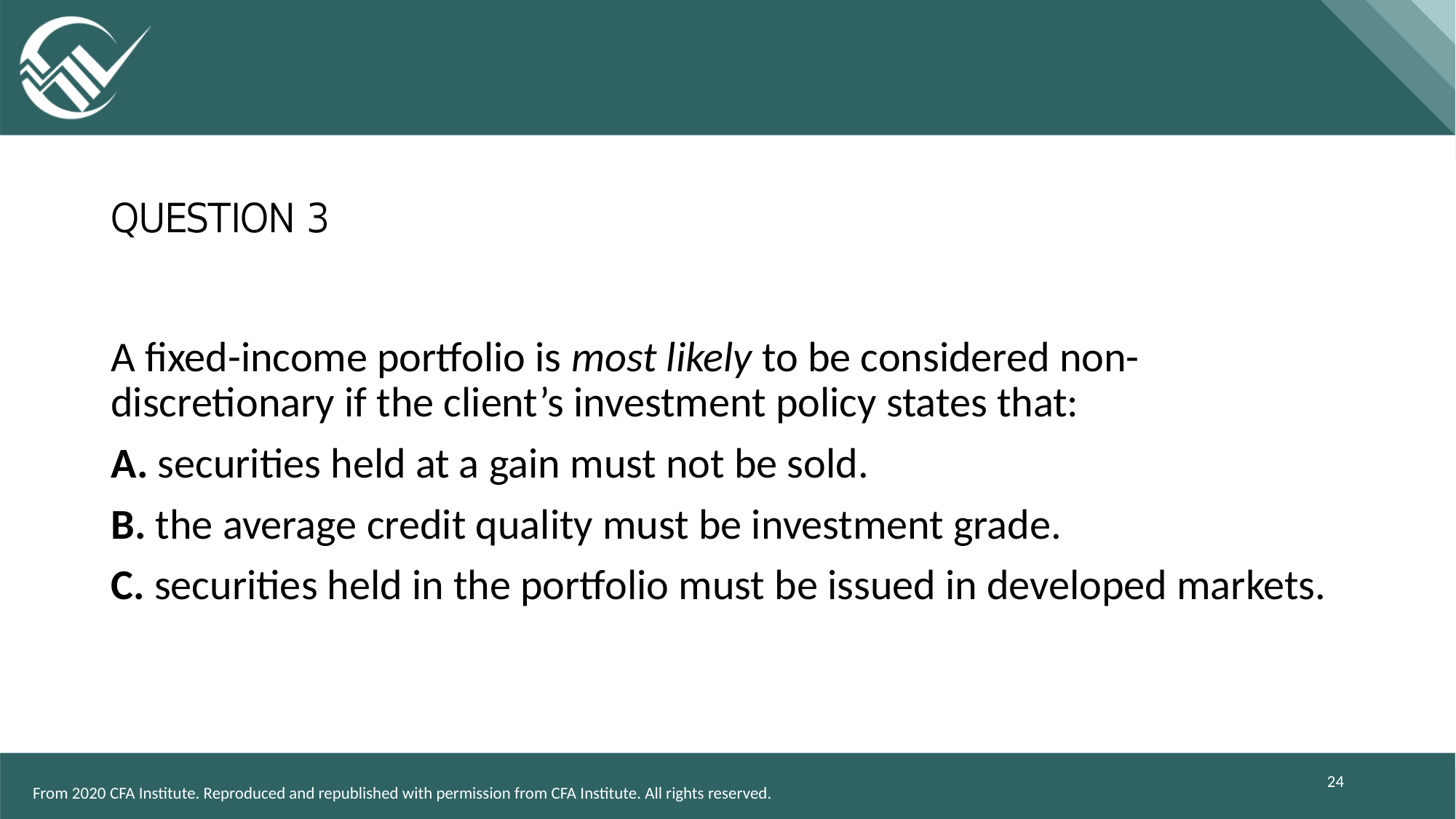

# Question 3

A fixed-income portfolio is most likely to be considered non-discretionary if the client’s investment policy states that:
A. securities held at a gain must not be sold.
B. the average credit quality must be investment grade.
C. securities held in the portfolio must be issued in developed markets.
24
From 2020 CFA Institute. Reproduced and republished with permission from CFA Institute. All rights reserved.